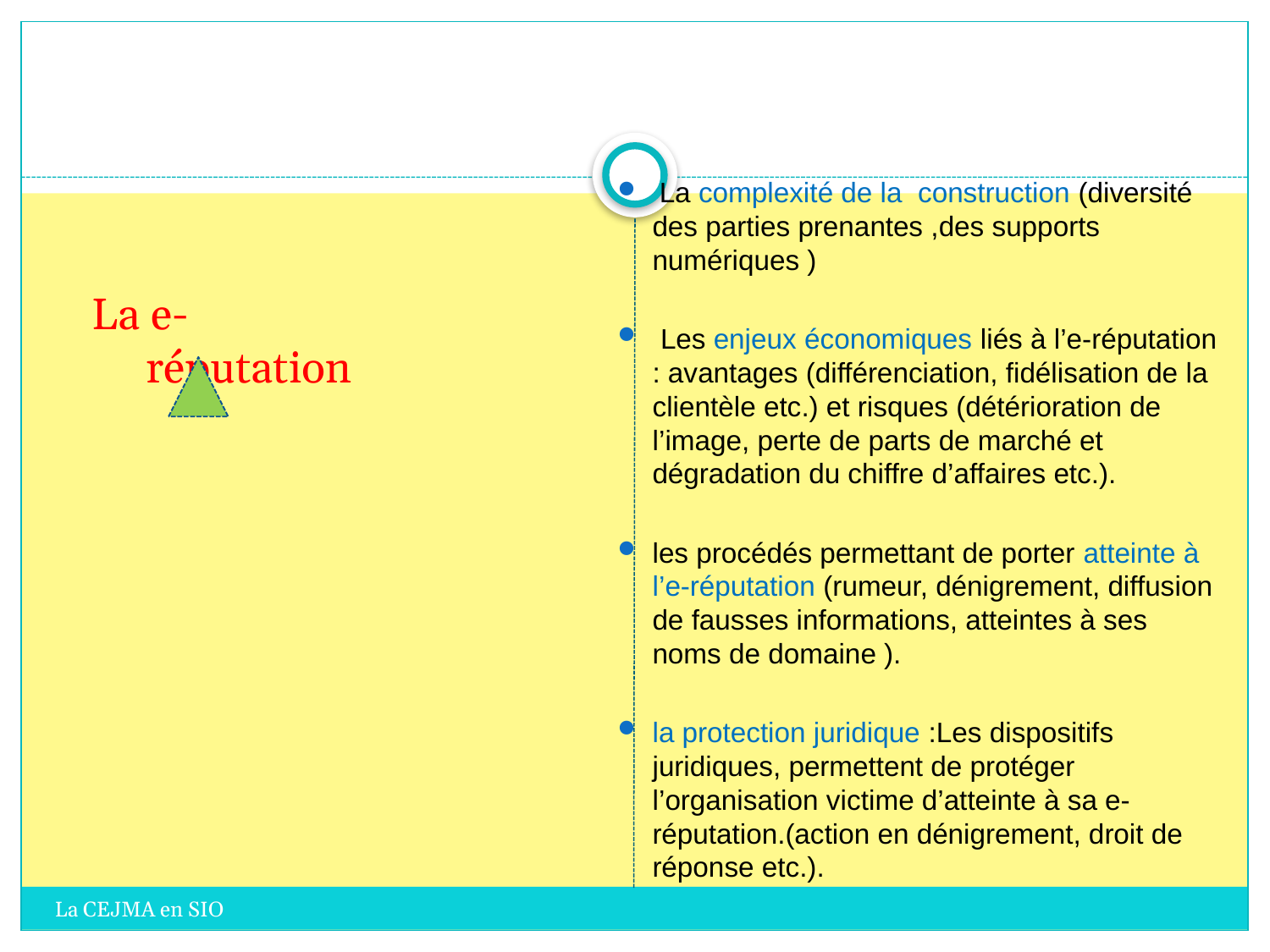

La complexité de la  construction (diversité des parties prenantes ,des supports numériques )

 Les enjeux économiques liés à l’e-réputation : avantages (différenciation, fidélisation de la clientèle etc.) et risques (détérioration de l’image, perte de parts de marché et dégradation du chiffre d’affaires etc.).

les procédés permettant de porter atteinte à l’e-réputation (rumeur, dénigrement, diffusion de fausses informations, atteintes à ses noms de domaine ).

la protection juridique :Les dispositifs juridiques, permettent de protéger l’organisation victime d’atteinte à sa e-réputation.(action en dénigrement, droit de réponse etc.).

La e-réputation

La CEJMA en SIO